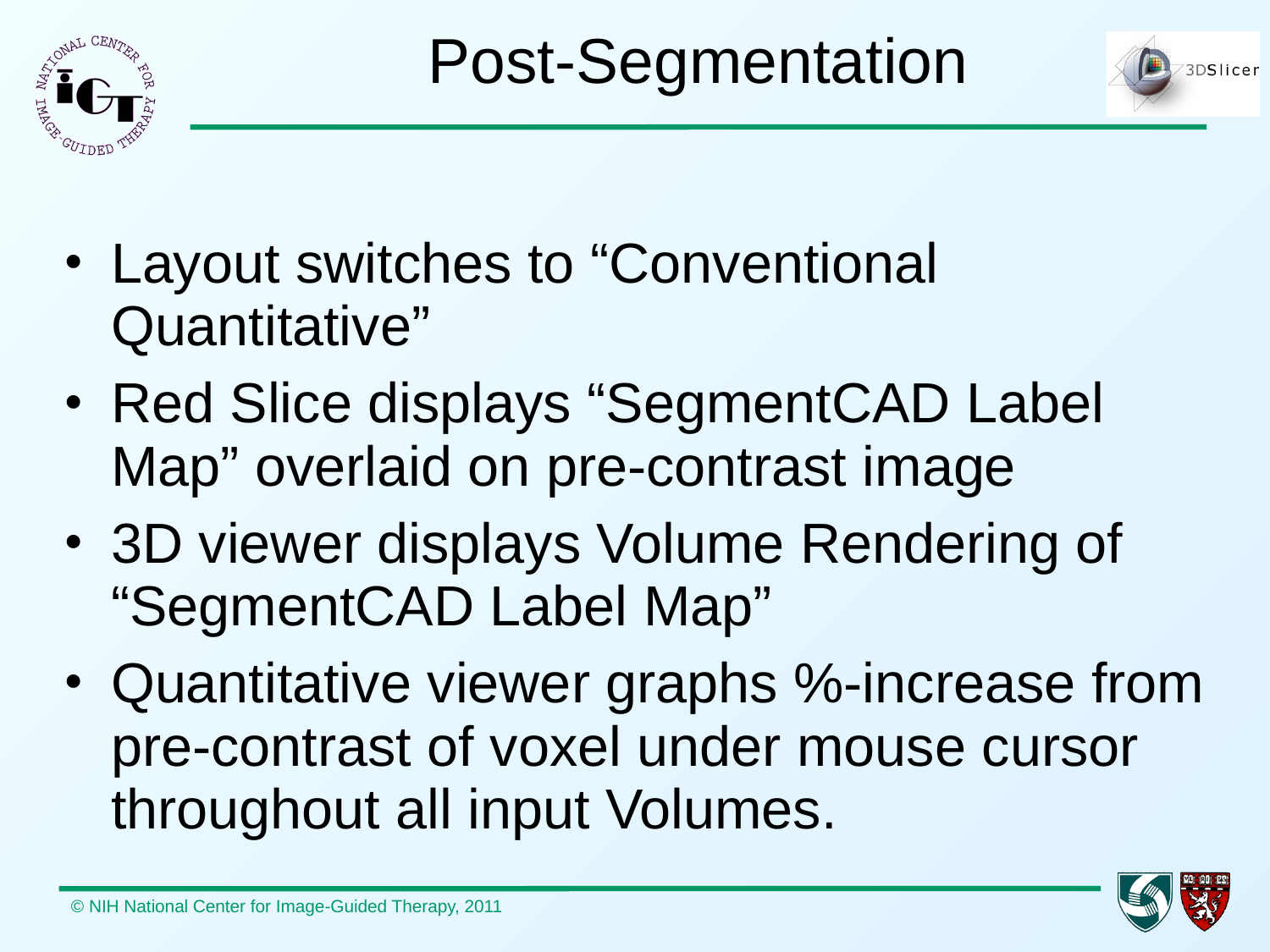

# Post-Segmentation
Layout switches to “Conventional Quantitative”
Red Slice displays “SegmentCAD Label Map” overlaid on pre-contrast image
3D viewer displays Volume Rendering of “SegmentCAD Label Map”
Quantitative viewer graphs %-increase from pre-contrast of voxel under mouse cursor throughout all input Volumes.